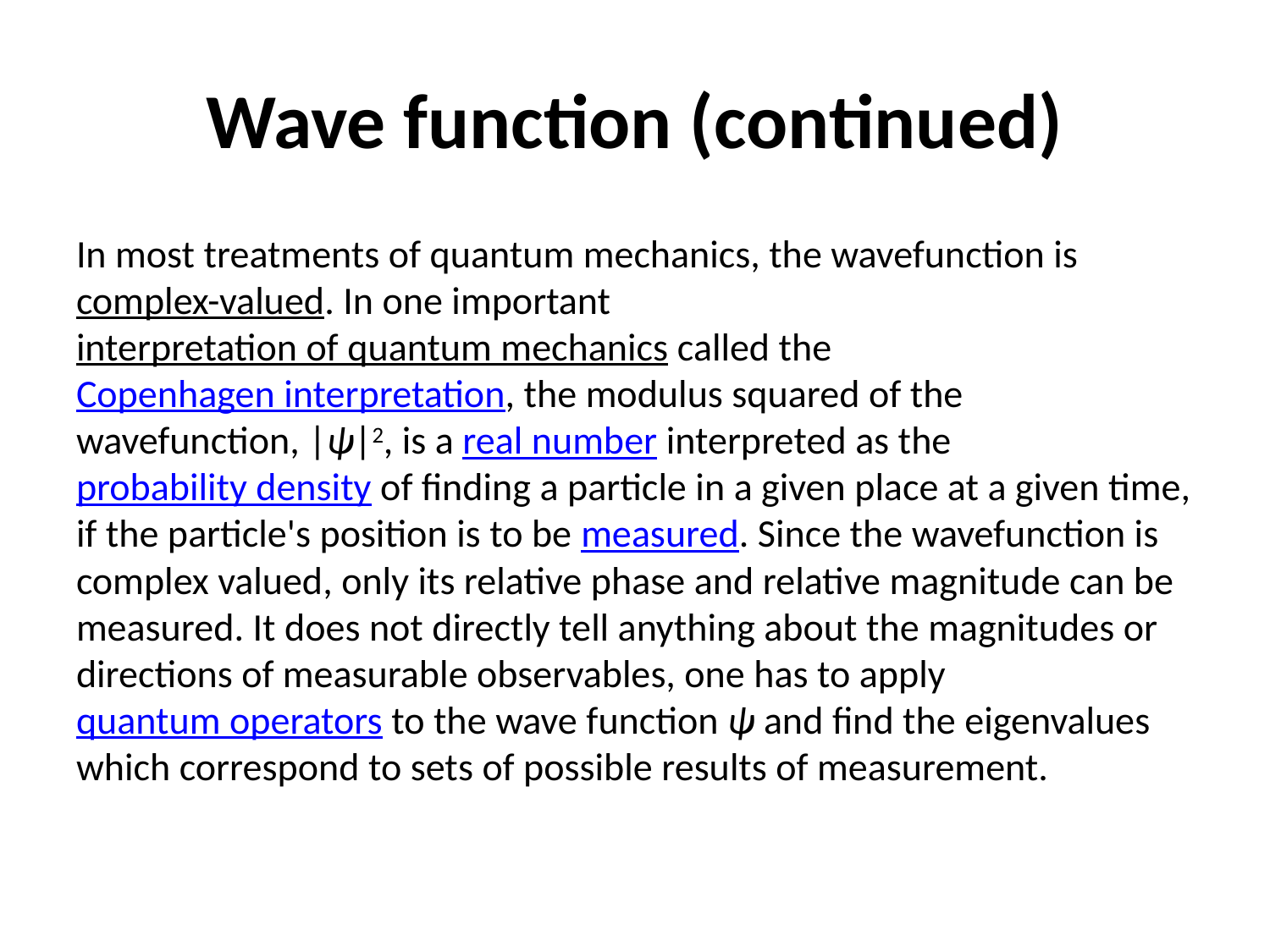

# Wave function (continued)
In most treatments of quantum mechanics, the wavefunction is complex-valued. In one important interpretation of quantum mechanics called the Copenhagen interpretation, the modulus squared of the wavefunction, |ψ|2, is a real number interpreted as the probability density of finding a particle in a given place at a given time, if the particle's position is to be measured. Since the wavefunction is complex valued, only its relative phase and relative magnitude can be measured. It does not directly tell anything about the magnitudes or directions of measurable observables, one has to apply quantum operators to the wave function ψ and find the eigenvalues which correspond to sets of possible results of measurement.